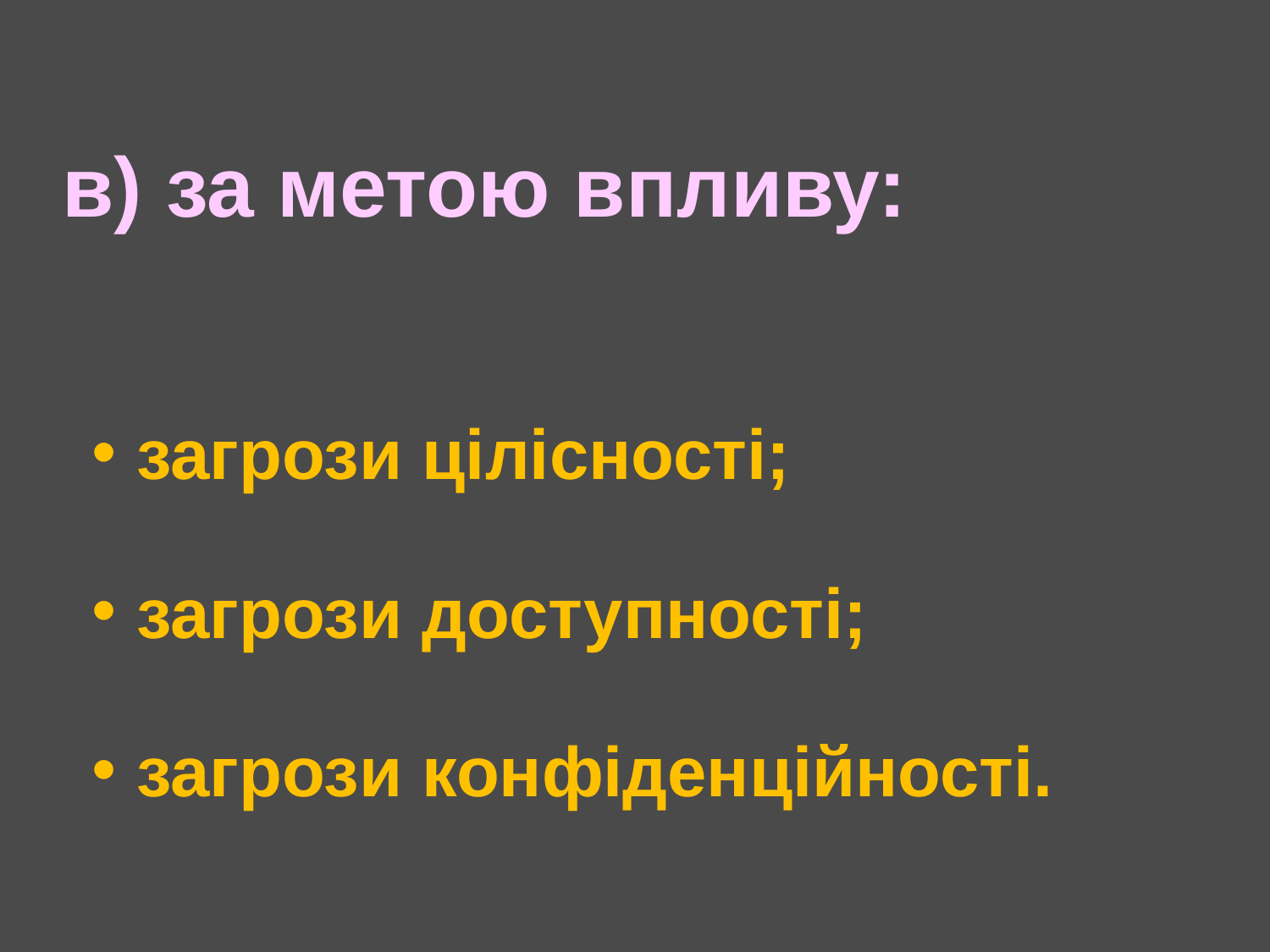

в) за метою впливу:
 загрози цілісності;
 загрози доступності;
 загрози конфіденційності.